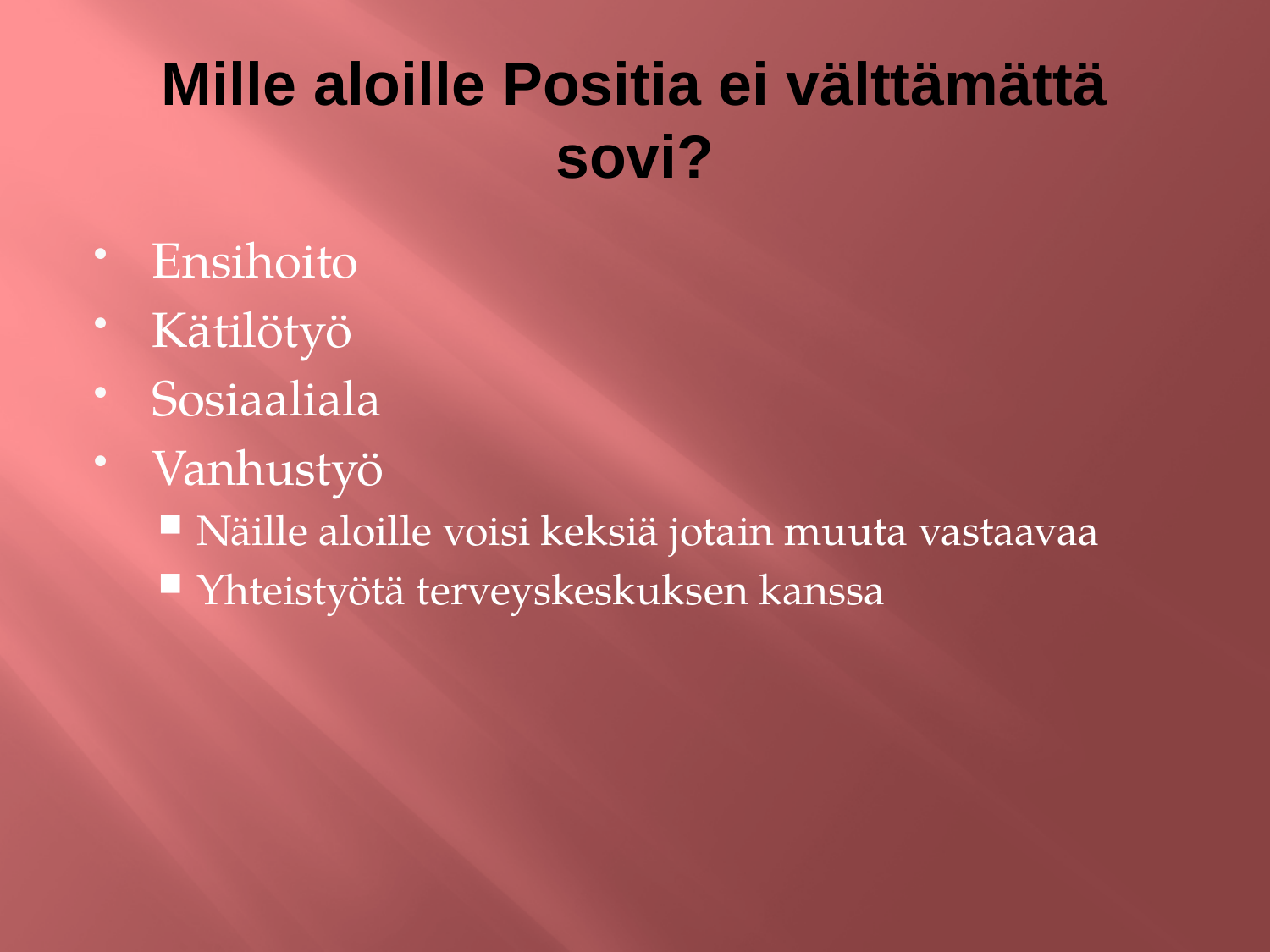

# Mille aloille Positia ei välttämättä sovi?
Ensihoito
Kätilötyö
Sosiaaliala
Vanhustyö
Näille aloille voisi keksiä jotain muuta vastaavaa
Yhteistyötä terveyskeskuksen kanssa